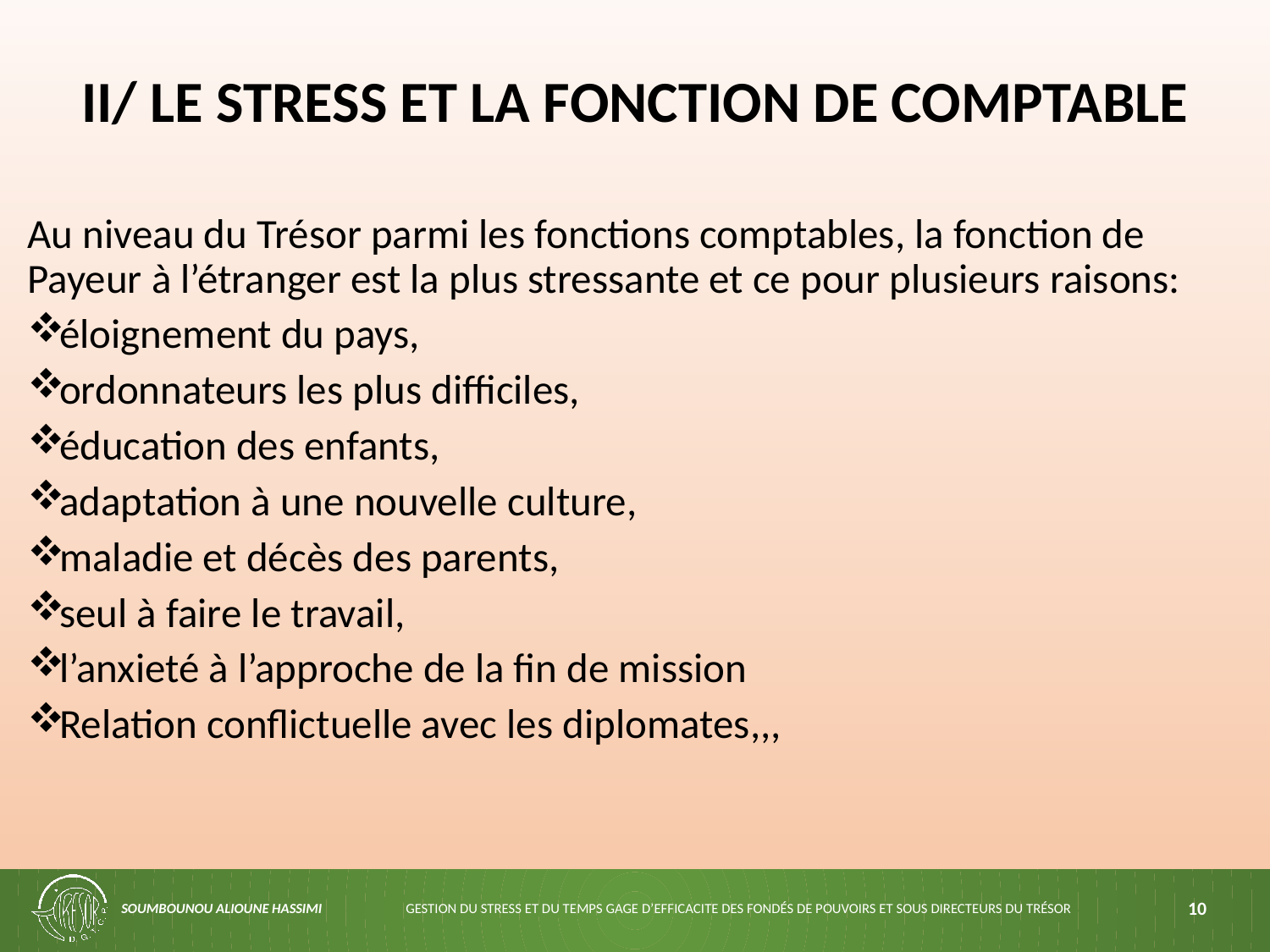

# II/ LE STRESS ET LA FONCTION DE COMPTABLE
Au niveau du Trésor parmi les fonctions comptables, la fonction de Payeur à l’étranger est la plus stressante et ce pour plusieurs raisons:
éloignement du pays,
ordonnateurs les plus difficiles,
éducation des enfants,
adaptation à une nouvelle culture,
maladie et décès des parents,
seul à faire le travail,
l’anxieté à l’approche de la fin de mission
Relation conflictuelle avec les diplomates,,,
SOUMBOUNOU ALIOUNE HASSIMI
GESTION DU STRESS ET DU TEMPS GAGE D’EFFICACITE DES FONDÉS DE POUVOIRS ET SOUS DIRECTEURS DU TRÉSOR
10